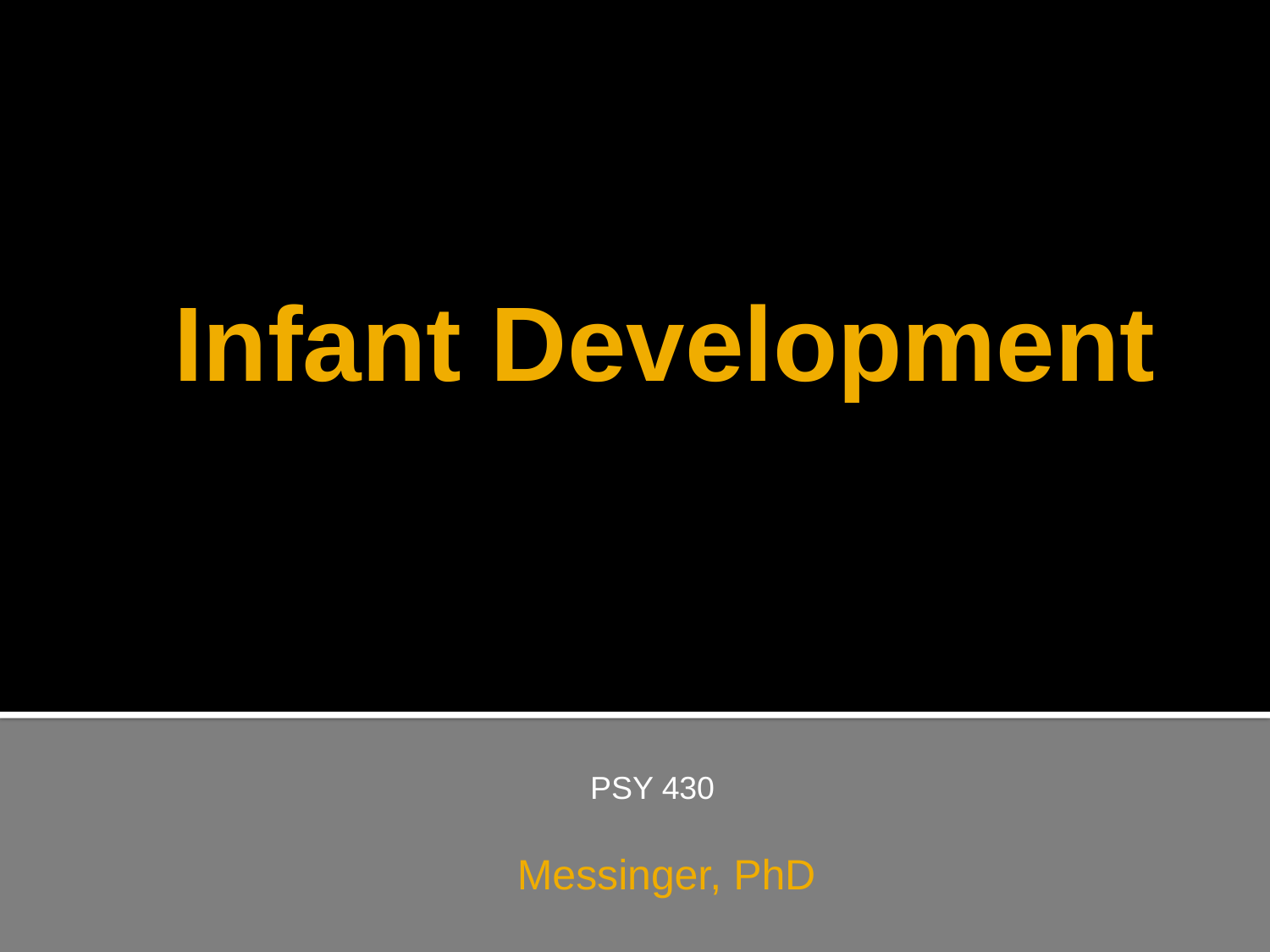

# Infant Development
Messinger, PhD
PSY 430